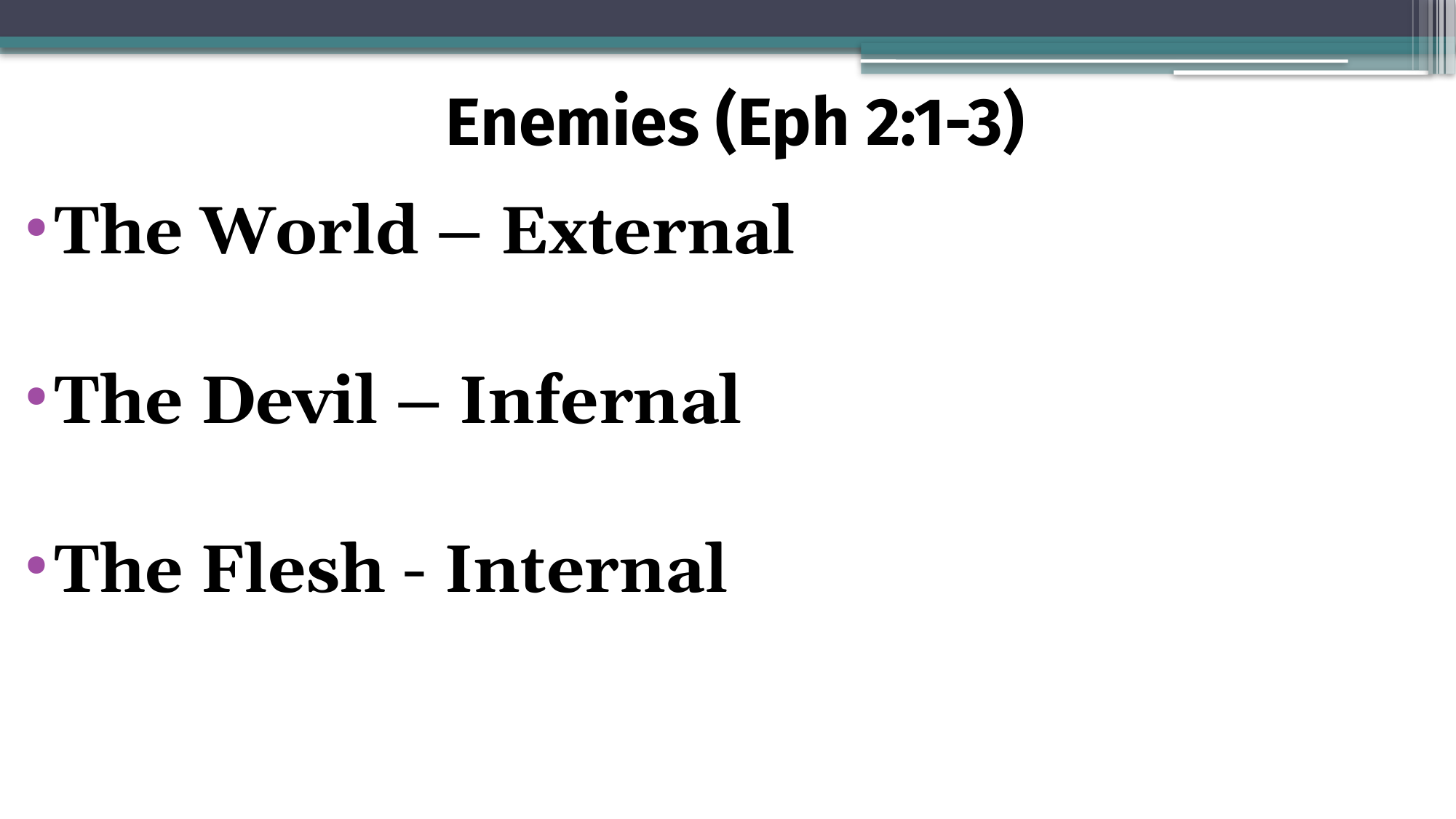

# Enemies (Eph 2:1-3)
The World – External

The Devil – Infernal

The Flesh - Internal